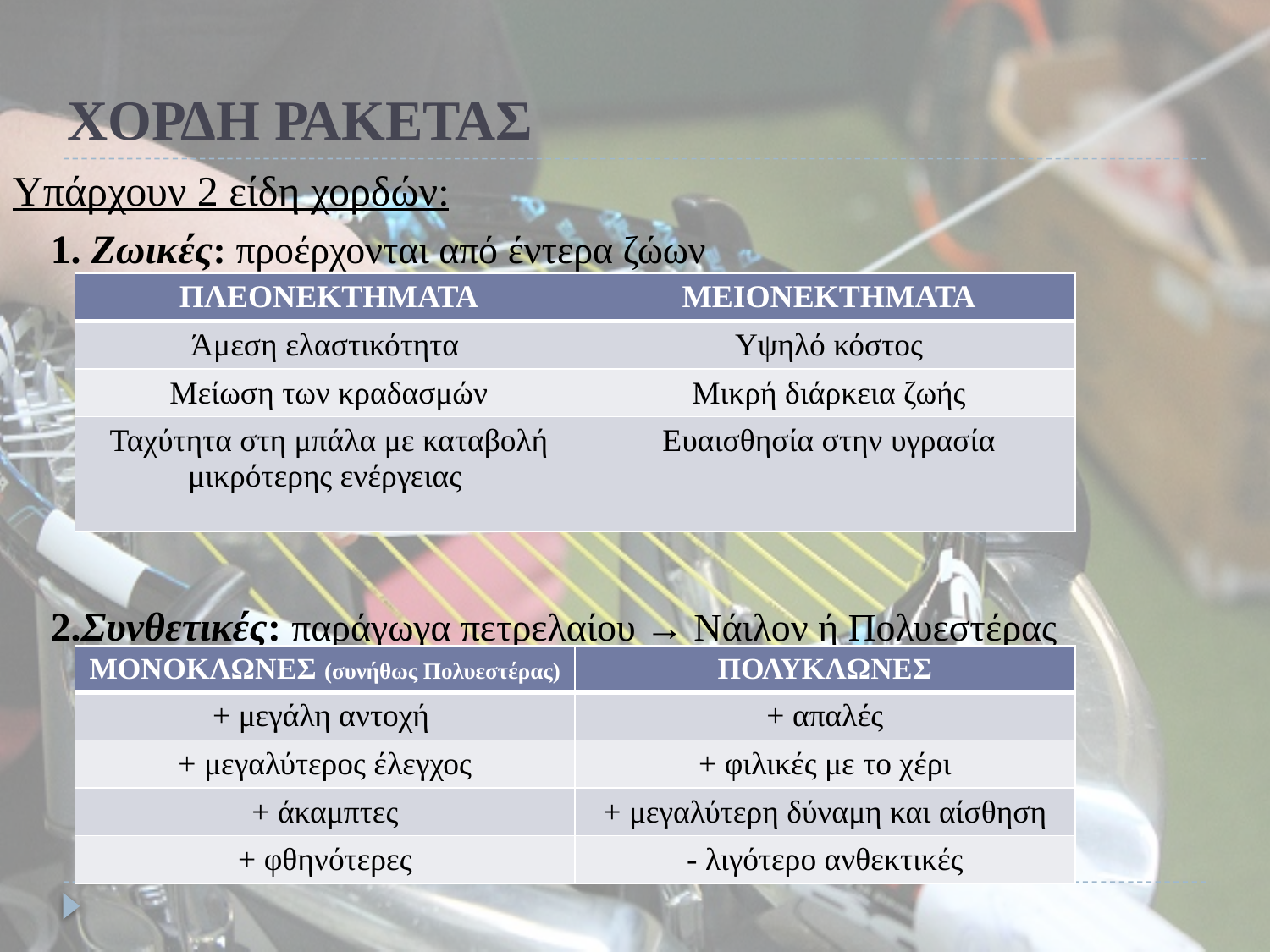

# ΧΟΡΔΗ ΡΑΚΕΤΑΣ
Υπάρχουν 2 είδη χορδών:
1. Ζωικές: προέρχονται από έντερα ζώων

2.Συνθετικές: παράγωγα πετρελαίου → Νάιλον ή Πολυεστέρας

| ΠΛΕΟΝΕΚΤΗΜΑΤΑ | ΜΕΙΟΝΕΚΤΗΜΑΤΑ |
| --- | --- |
| Άμεση ελαστικότητα | Υψηλό κόστος |
| Μείωση των κραδασμών | Μικρή διάρκεια ζωής |
| Ταχύτητα στη μπάλα με καταβολή μικρότερης ενέργειας | Ευαισθησία στην υγρασία |
| ΜΟΝΟΚΛΩΝΕΣ (συνήθως Πολυεστέρας) | ΠΟΛΥΚΛΩΝΕΣ |
| --- | --- |
| + μεγάλη αντοχή | + απαλές |
| + μεγαλύτερος έλεγχος | + φιλικές με το χέρι |
| + άκαμπτες | + μεγαλύτερη δύναμη και αίσθηση |
| + φθηνότερες | - λιγότερο ανθεκτικές |